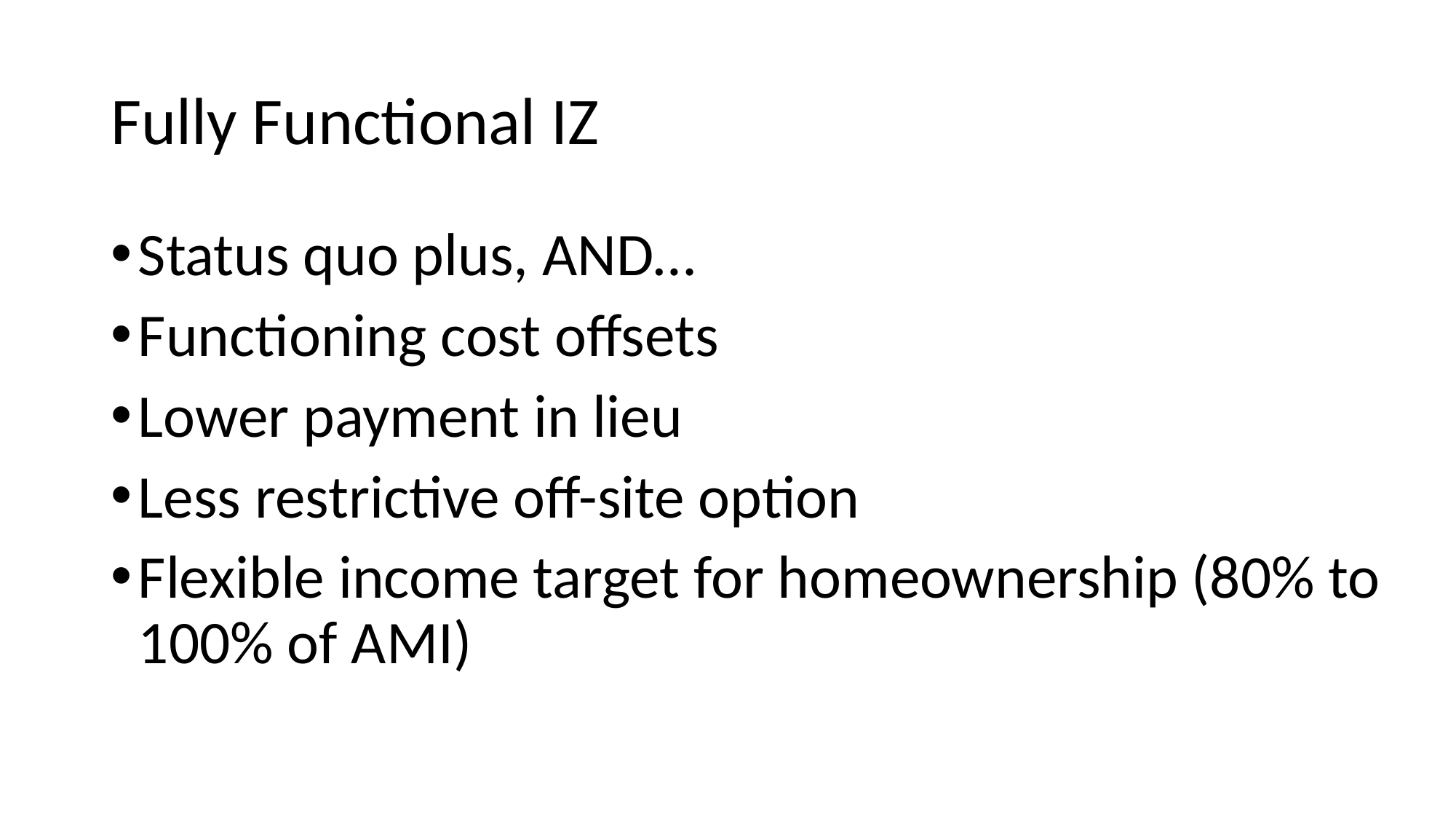

# Fully Functional IZ
Status quo plus, AND…
Functioning cost offsets
Lower payment in lieu
Less restrictive off-site option
Flexible income target for homeownership (80% to 100% of AMI)